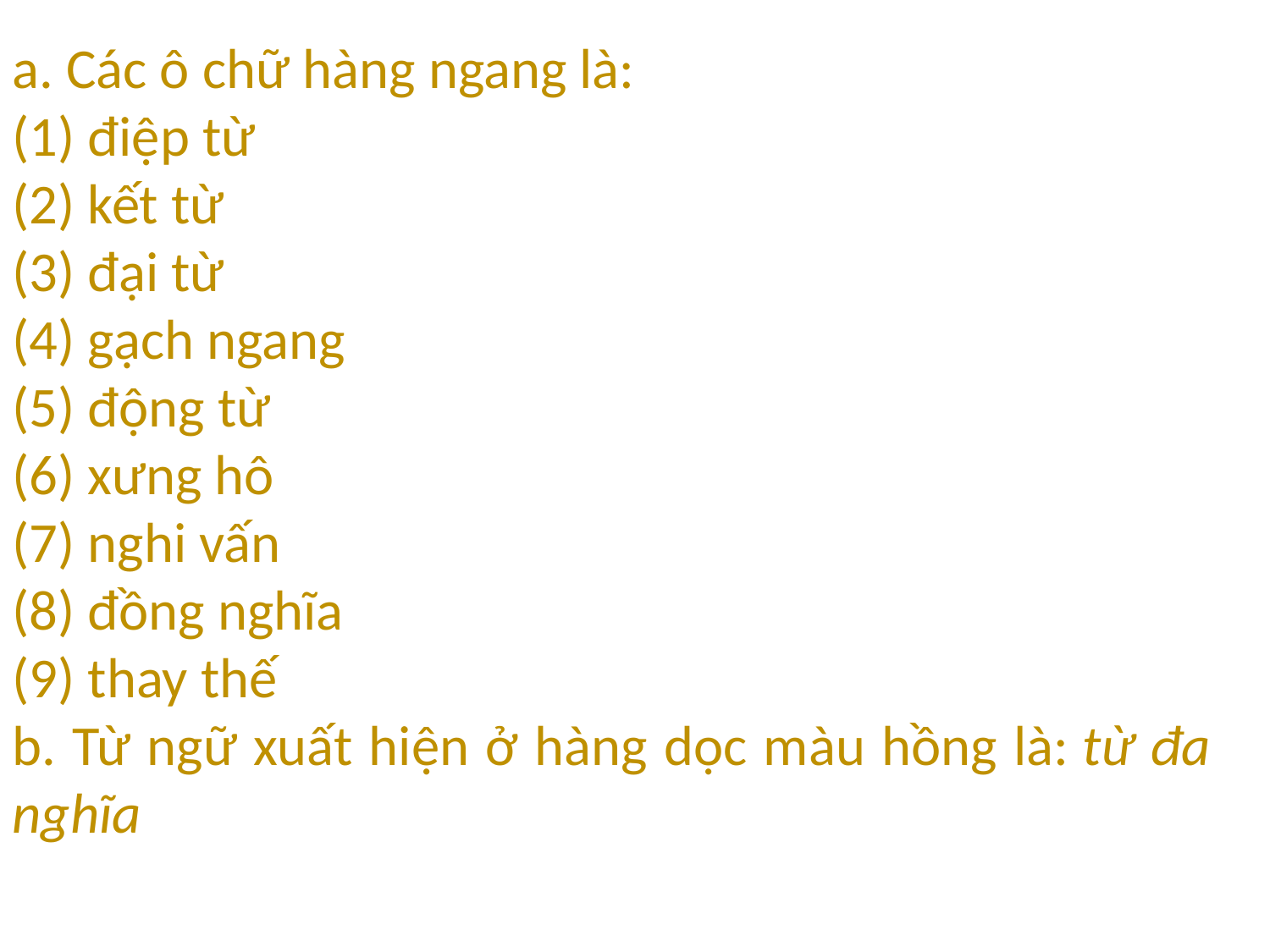

a. Các ô chữ hàng ngang là:
(1) điệp từ
(2) kết từ
(3) đại từ
(4) gạch ngang
(5) động từ
(6) xưng hô
(7) nghi vấn
(8) đồng nghĩa
(9) thay thế
b. Từ ngữ xuất hiện ở hàng dọc màu hồng là: từ đa nghĩa